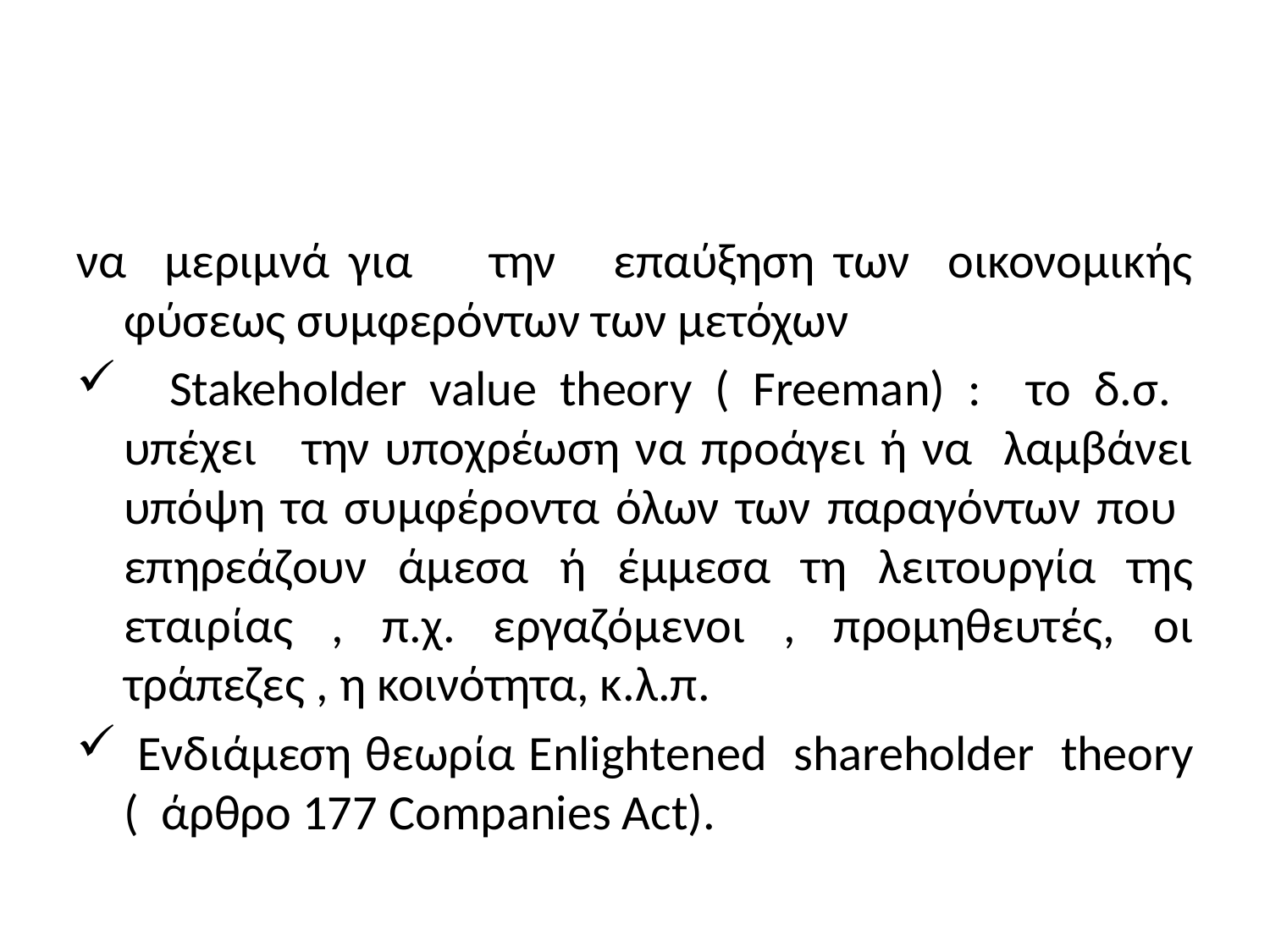

#
να  μεριμνά για    την   επαύξηση των  οικονομικής φύσεως συμφερόντων των μετόχων
  Stakeholder value theory ( Freeman) :  το δ.σ.  υπέχει   την υποχρέωση να προάγει ή να  λαμβάνει υπόψη τα συμφέροντα όλων των παραγόντων που  επηρεάζουν άμεσα ή έμμεσα τη λειτουργία της εταιρίας , π.χ. εργαζόμενοι , προμηθευτές, οι τράπεζες , η κοινότητα, κ.λ.π.
 Ενδιάμεση θεωρία Enlightened  shareholder  theory (  άρθρο 177 Companies Act).